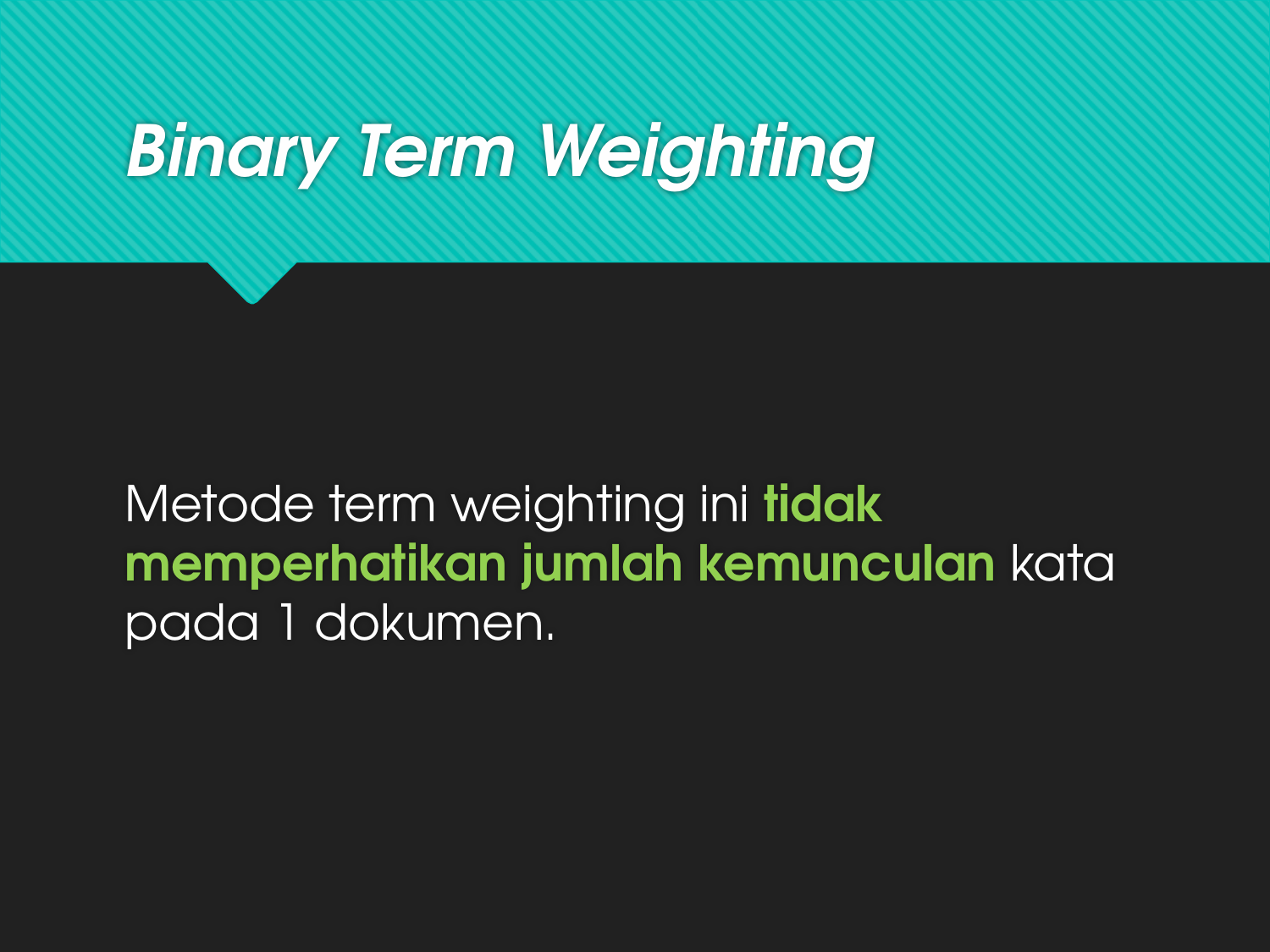

# Binary Term Weighting
Metode term weighting ini tidak memperhatikan jumlah kemunculan kata pada 1 dokumen.